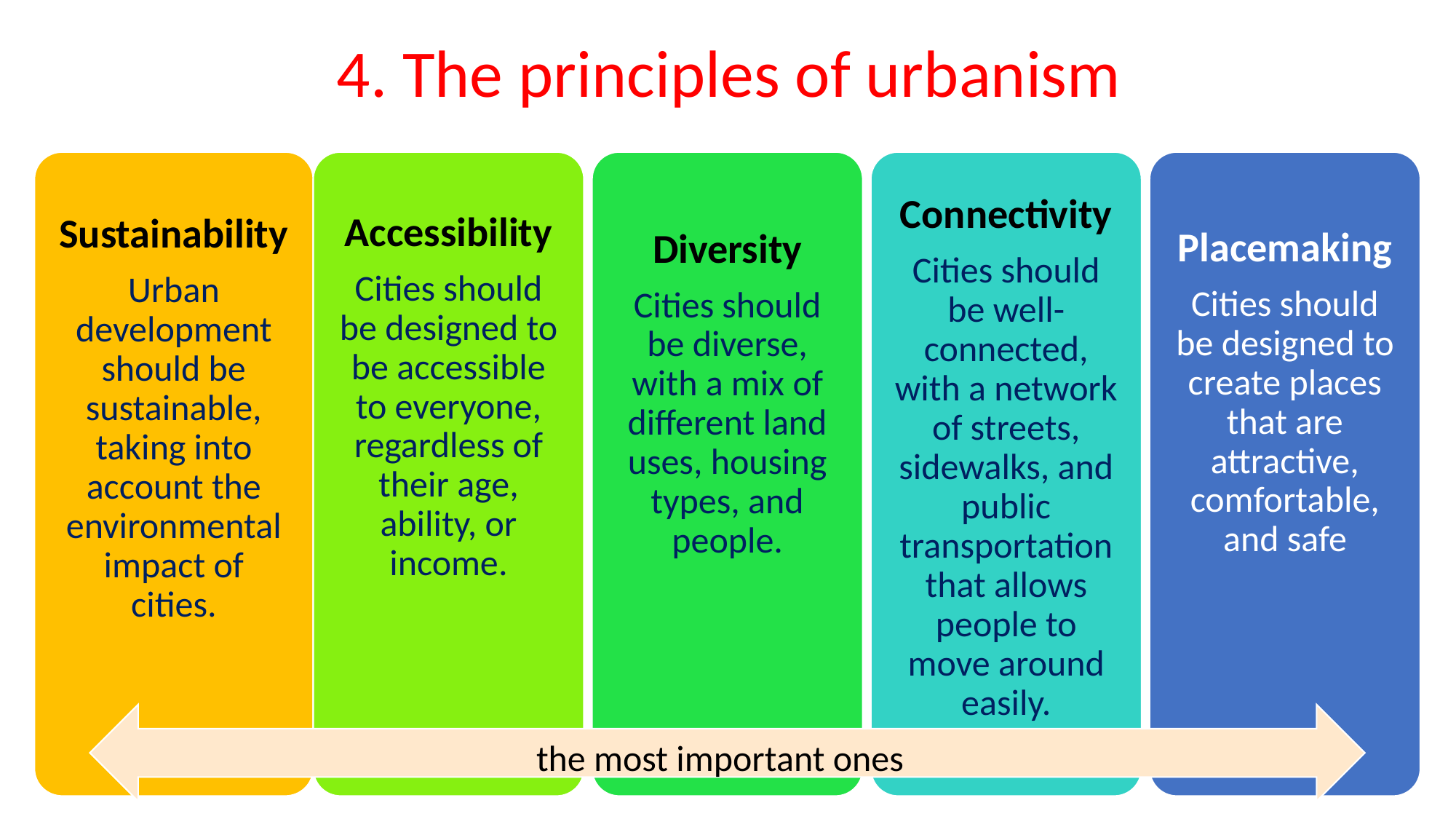

# 4. The principles of urbanism
Sustainability
Urban development should be sustainable, taking into account the environmental impact of cities.

Accessibility
Cities should be designed to be accessible to everyone, regardless of their age, ability, or income.

Diversity
Cities should be diverse, with a mix of different land uses, housing types, and people.

Connectivity
Cities should be well-connected, with a network of streets, sidewalks, and public transportation that allows people to move around easily.

Placemaking
Cities should be designed to create places that are attractive, comfortable, and safe

the most important ones